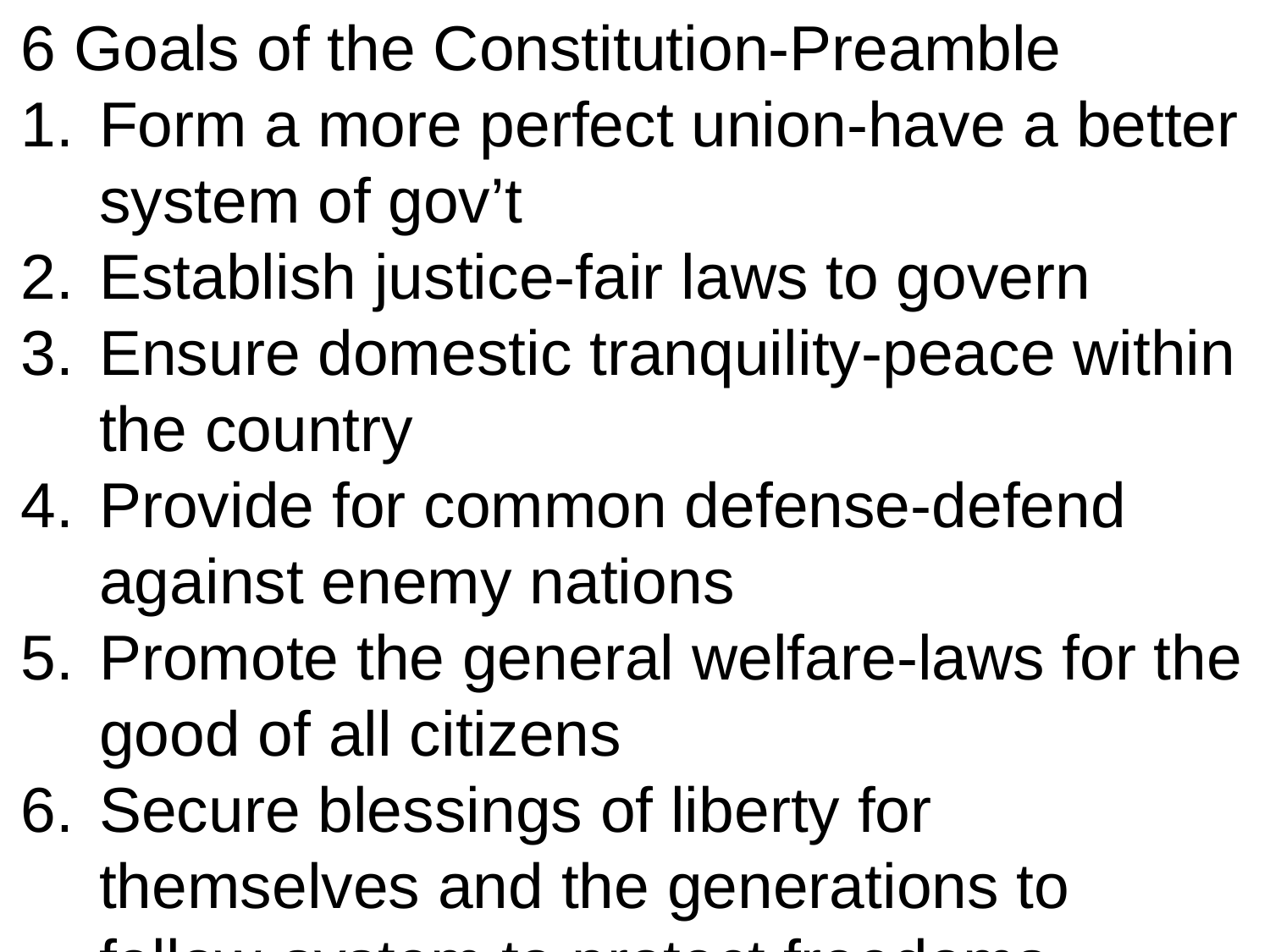

6 Goals of the Constitution-Preamble
Form a more perfect union-have a better system of gov’t
Establish justice-fair laws to govern
Ensure domestic tranquility-peace within the country
Provide for common defense-defend against enemy nations
Promote the general welfare-laws for the good of all citizens
Secure blessings of liberty for themselves and the generations to follow-system to protect freedoms.